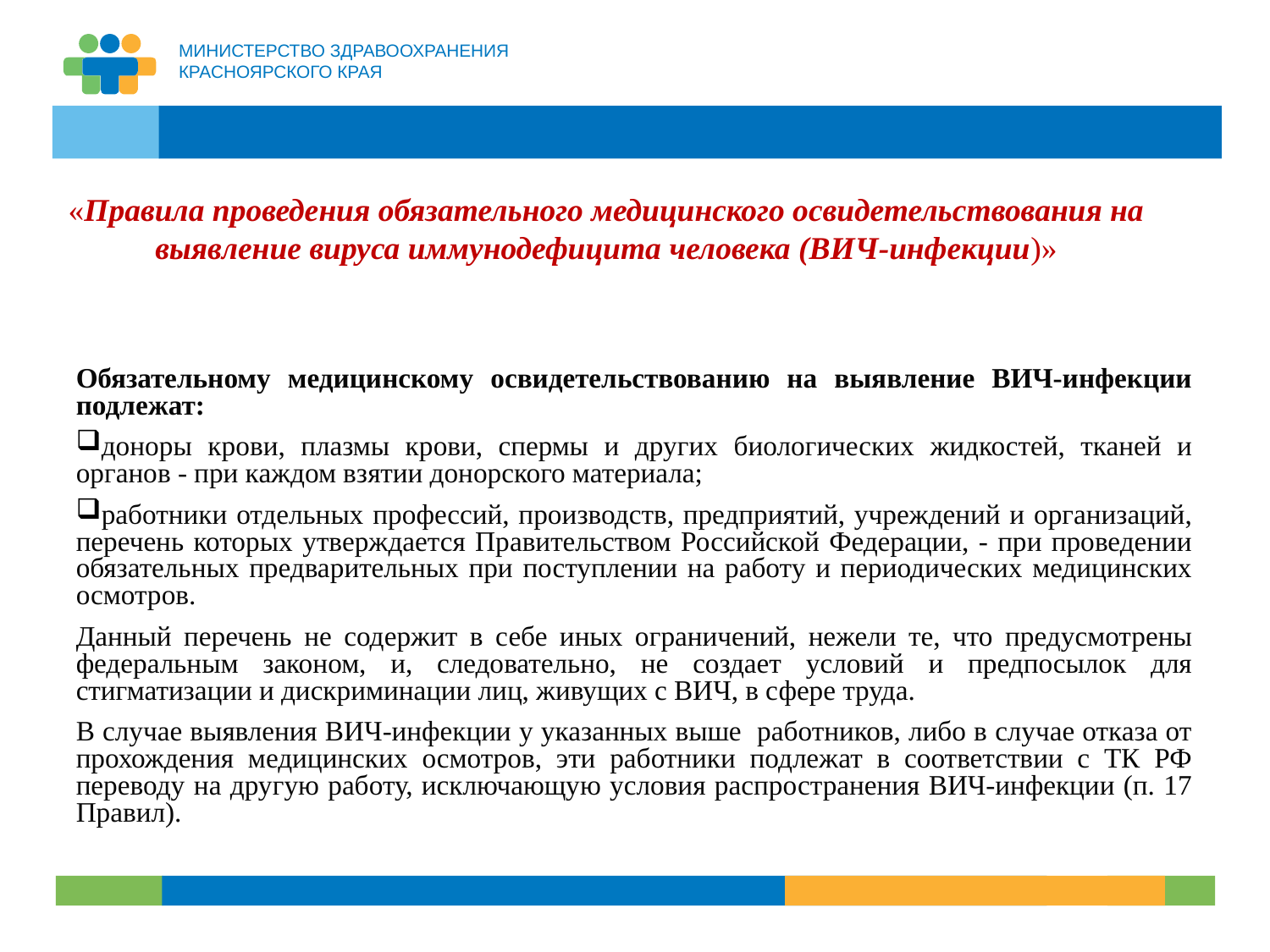

# «Правила проведения обязательного медицинского освидетельствования на выявление вируса иммунодефицита человека (ВИЧ-инфекции)»

Обязательному медицинскому освидетельствованию на выявление ВИЧ-инфекции подлежат:
доноры крови, плазмы крови, спермы и других биологических жидкостей, тканей и органов - при каждом взятии донорского материала;
работники отдельных профессий, производств, предприятий, учреждений и организаций, перечень которых утверждается Правительством Российской Федерации, - при проведении обязательных предварительных при поступлении на работу и периодических медицинских осмотров.
Данный перечень не содержит в себе иных ограничений, нежели те, что предусмотрены федеральным законом, и, следовательно, не создает условий и предпосылок для стигматизации и дискриминации лиц, живущих с ВИЧ, в сфере труда.
В случае выявления ВИЧ-инфекции у указанных выше  работников, либо в случае отказа от прохождения медицинских осмотров, эти работники подлежат в соответствии с ТК РФ переводу на другую работу, исключающую условия распространения ВИЧ-инфекции (п. 17 Правил).